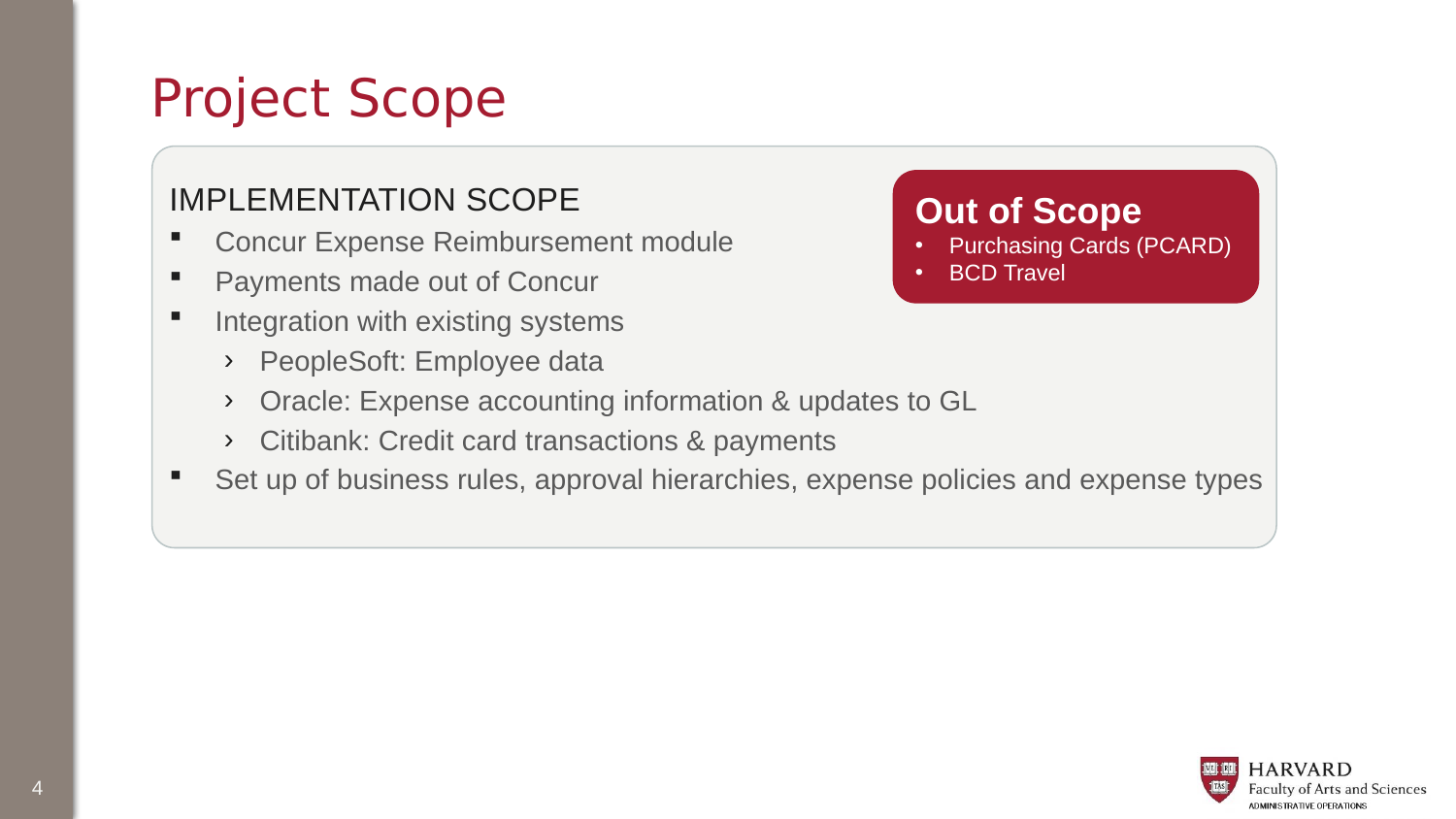

# Project Scope

Implementation Scope
Concur Expense Reimbursement module
Payments made out of Concur
Integration with existing systems
PeopleSoft: Employee data
Oracle: Expense accounting information & updates to GL
Citibank: Credit card transactions & payments
Set up of business rules, approval hierarchies, expense policies and expense types

Out of Scope
Purchasing Cards (PCARD)
BCD Travel
4